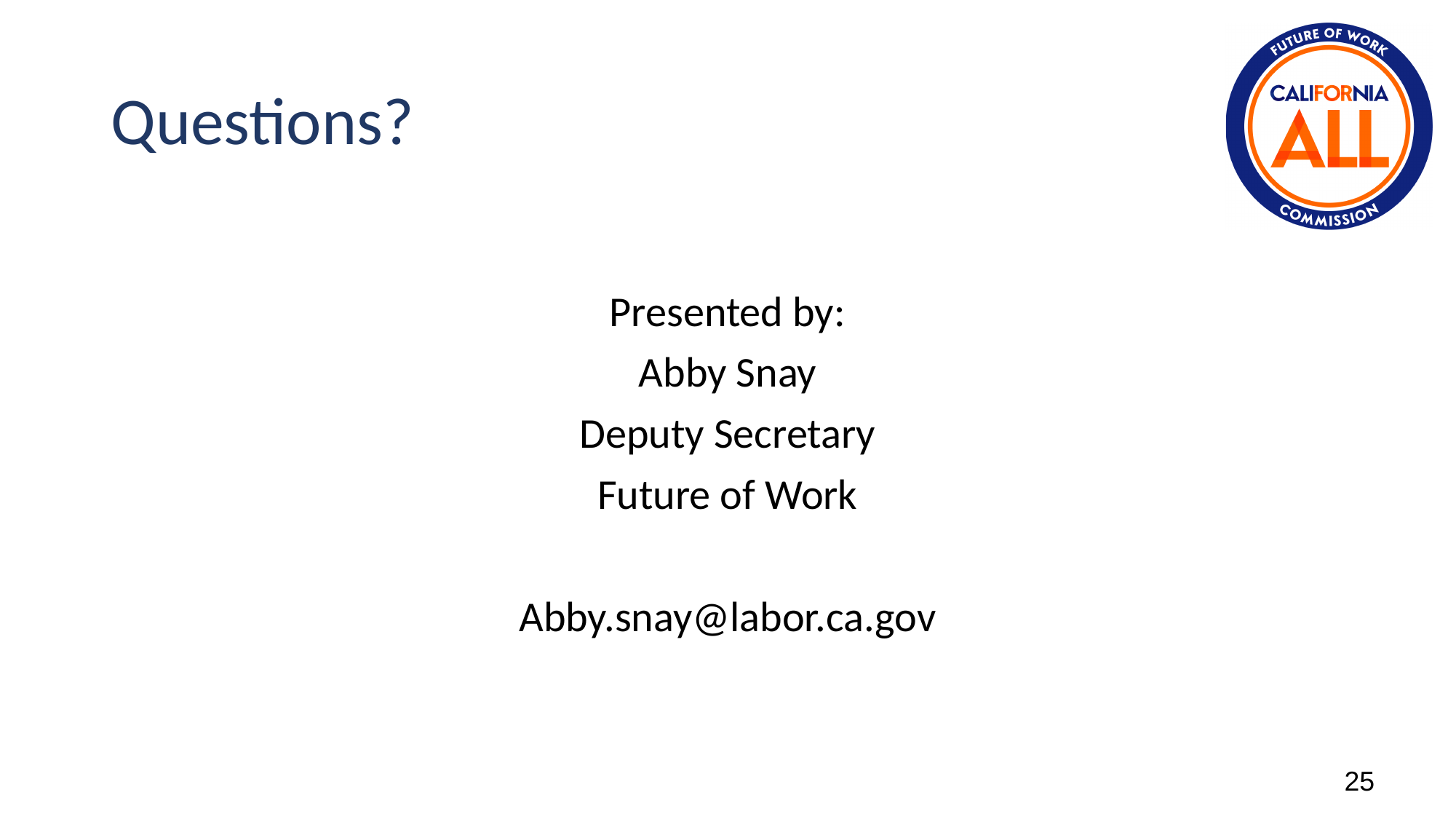

# Questions?

Presented by:
Abby Snay
Deputy Secretary
Future of Work

Abby.snay@labor.ca.gov